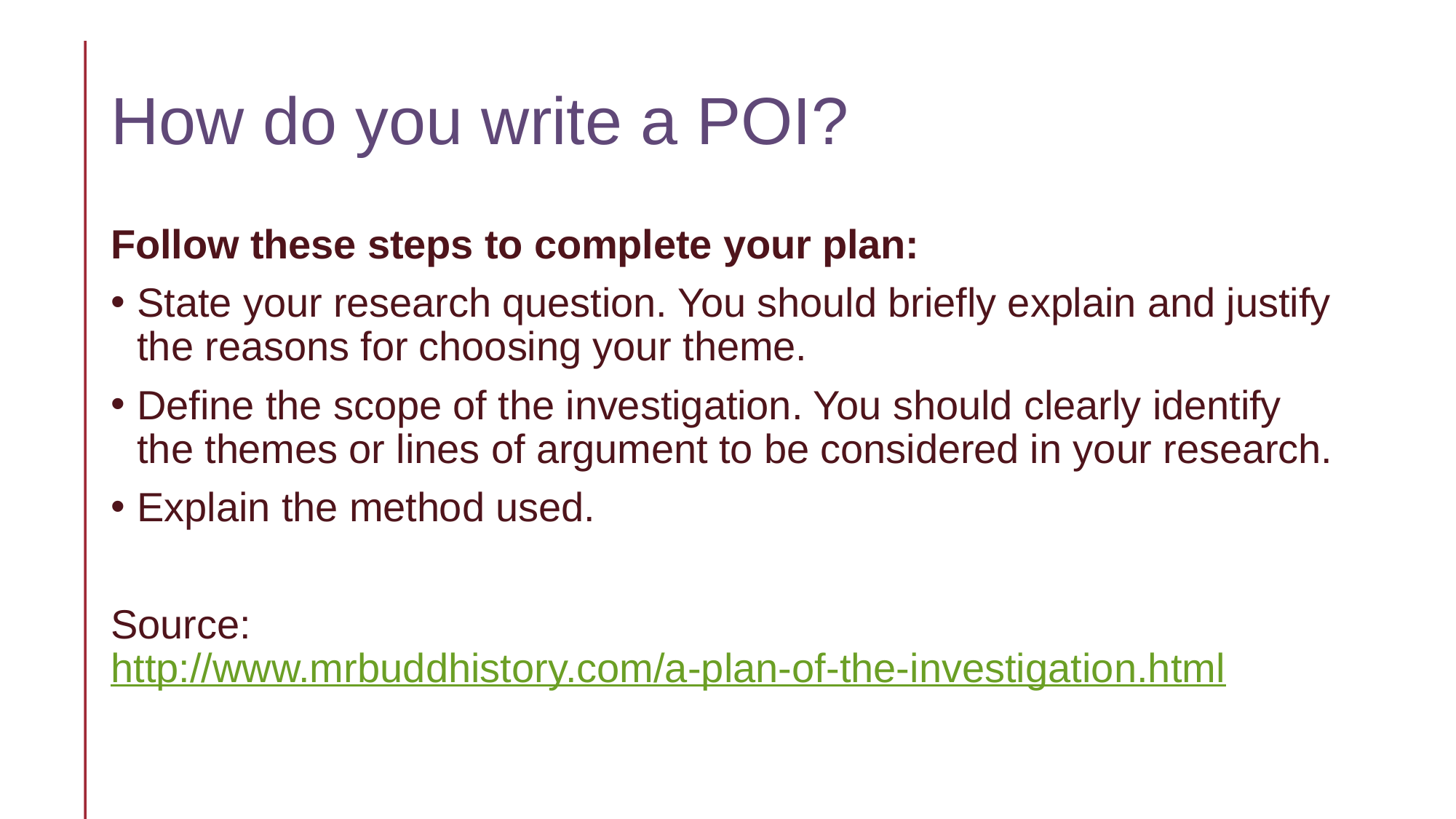

# How do you write a POI?
Follow these steps to complete your plan:
State your research question. You should briefly explain and justify the reasons for choosing your theme.
Define the scope of the investigation. You should clearly identify the themes or lines of argument to be considered in your research.
Explain the method used.

Source: http://www.mrbuddhistory.com/a-plan-of-the-investigation.html